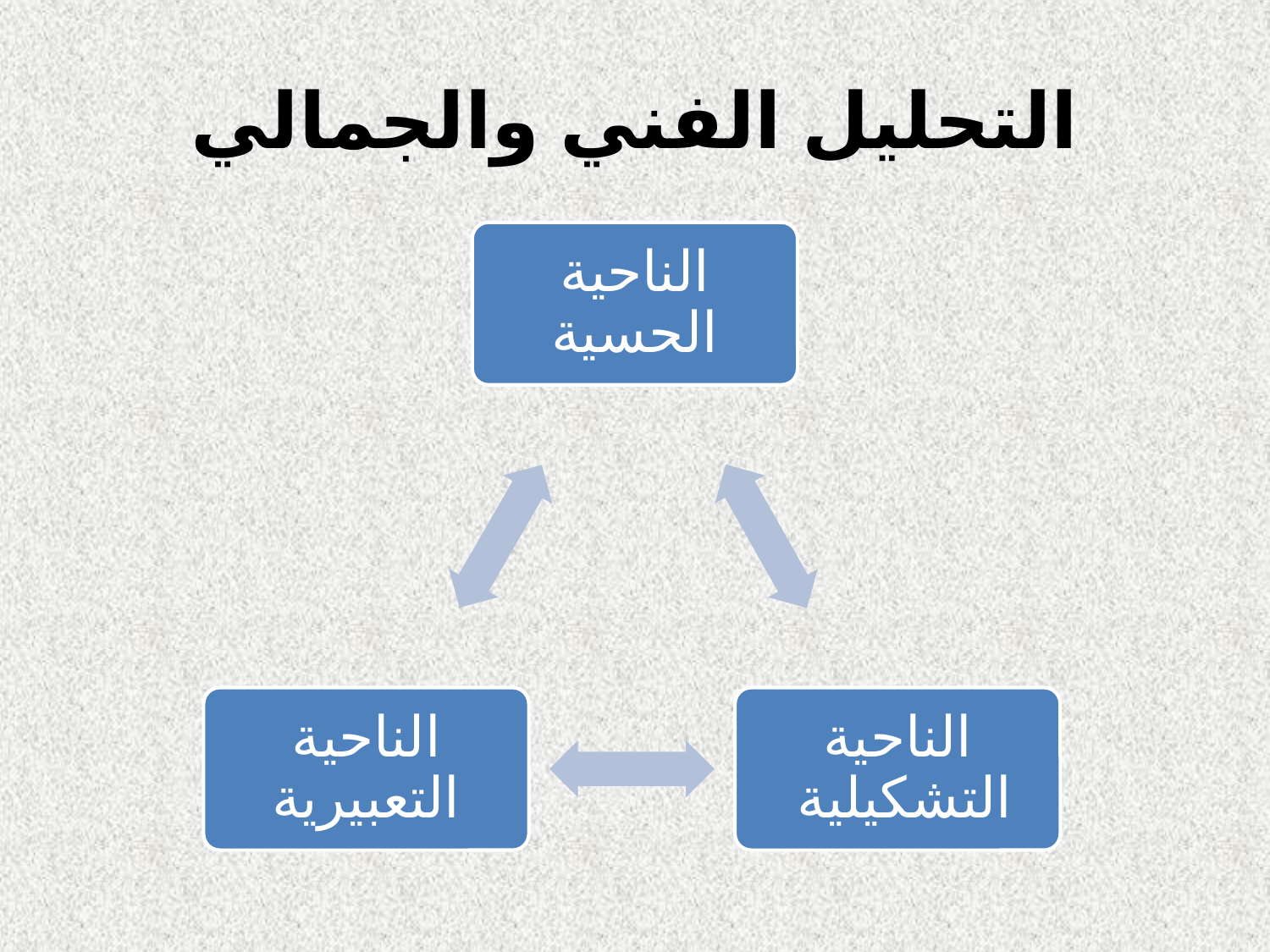

# التحليل الفني والجمالي
الناحية الحسية

الناحية التشكيلية

الناحية التعبيرية